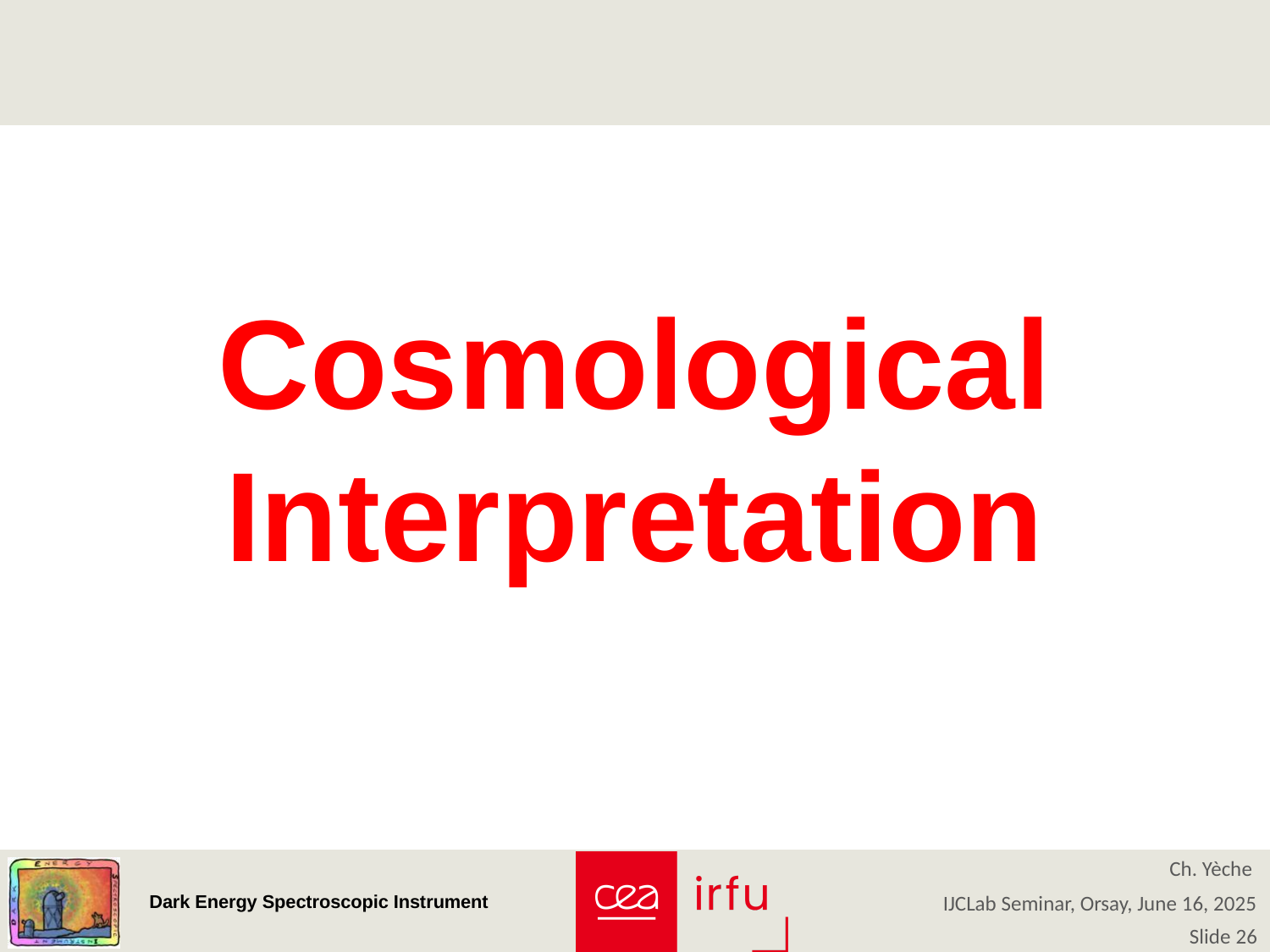

Cosmological Interpretation
Ch. Yèche
IJCLab Seminar, Orsay, June 16, 2025
Slide 26